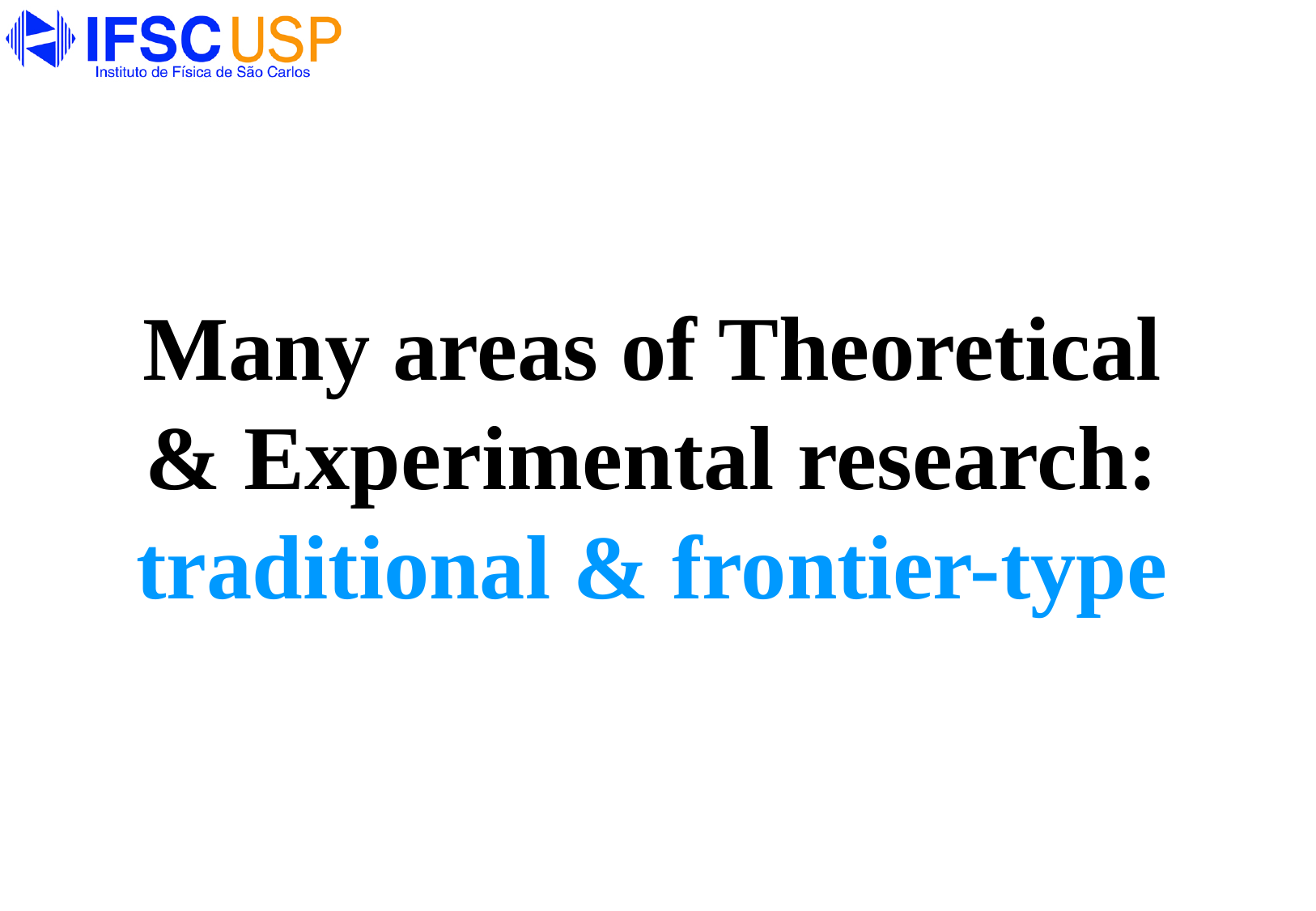

Many areas of Theoretical & Experimental research:
traditional & frontier-type